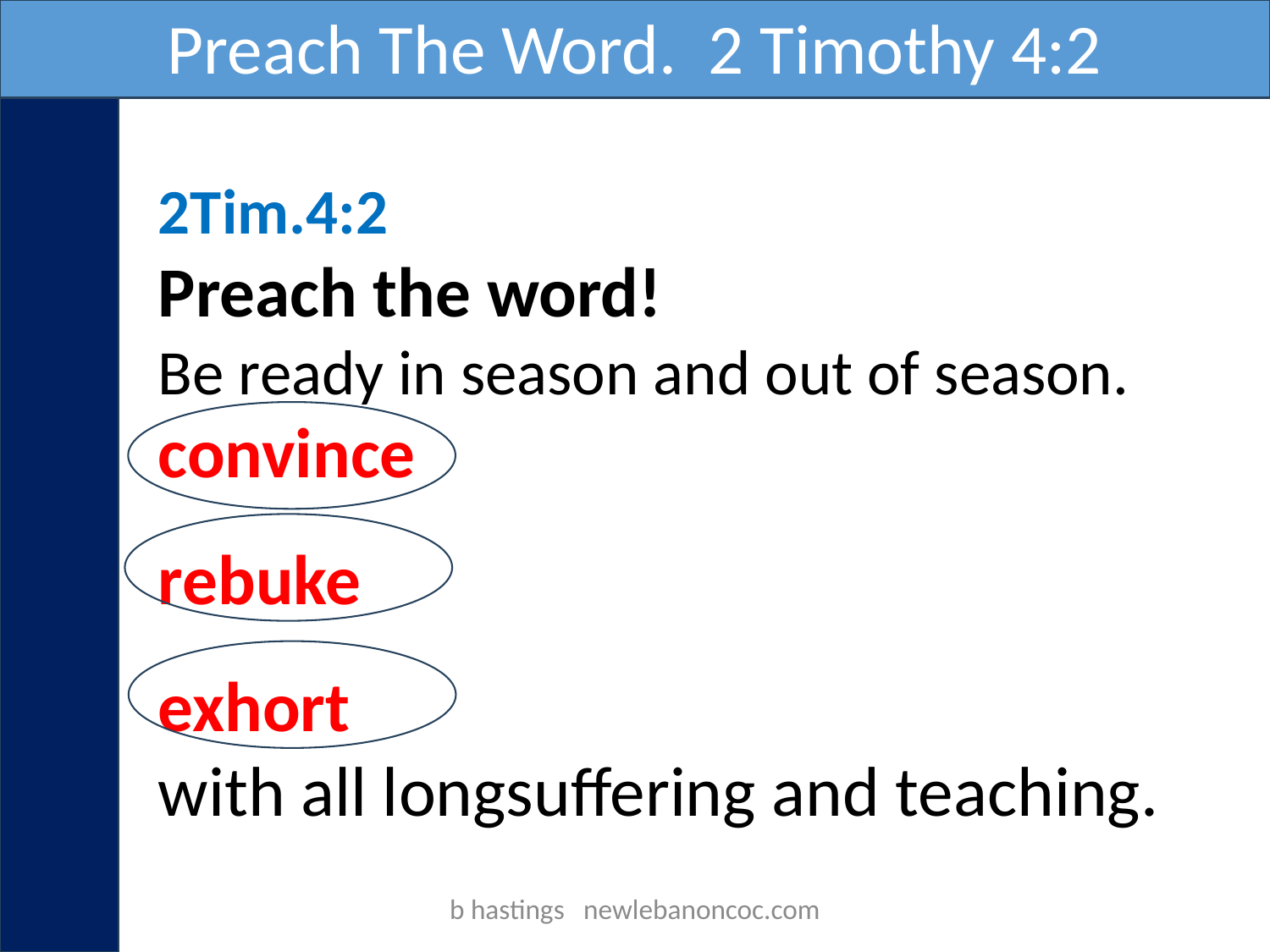

Preach The Word.  2 Timothy 4:2
2Tim.4:2
Preach the word!
Be ready in season and out of season. convince
rebuke
exhort
with all longsuffering and teaching.

b hastings   newlebanoncoc.com